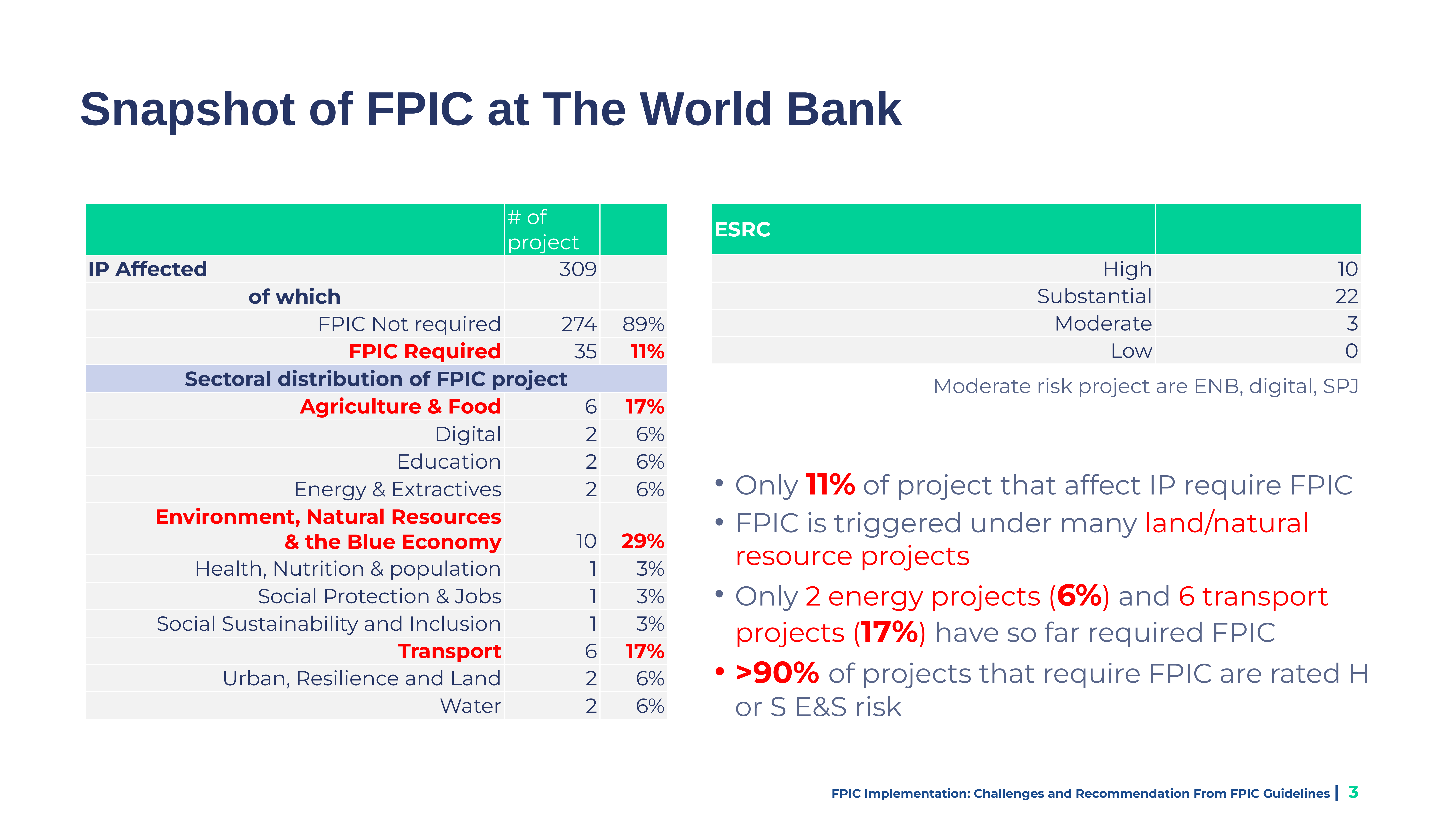

Snapshot of FPIC at The World Bank
|  | # of project |  |
| --- | --- | --- |
| IP Affected | 309 |  |
| of which |  |  |
| FPIC Not required | 274 | 89% |
| FPIC Required | 35 | 11% |
| Sectoral distribution of FPIC project |  |  |
| Agriculture & Food | 6 | 17% |
| Digital | 2 | 6% |
| Education | 2 | 6% |
| Energy & Extractives | 2 | 6% |
| Environment, Natural Resources & the Blue Economy | 10 | 29% |
| Health, Nutrition & population | 1 | 3% |
| Social Protection & Jobs | 1 | 3% |
| Social Sustainability and Inclusion | 1 | 3% |
| Transport | 6 | 17% |
| Urban, Resilience and Land | 2 | 6% |
| Water | 2 | 6% |
| ESRC |  |
| --- | --- |
| High | 10 |
| Substantial | 22 |
| Moderate | 3 |
| Low | 0 |
Moderate risk project are ENB, digital, SPJ
Only 11% of project that affect IP require FPIC
FPIC is triggered under many land/natural resource projects
Only 2 energy projects (6%) and 6 transport projects (17%) have so far required FPIC
>90% of projects that require FPIC are rated H or S E&S risk
FPIC Implementation: Challenges and Recommendation From FPIC Guidelines |  3